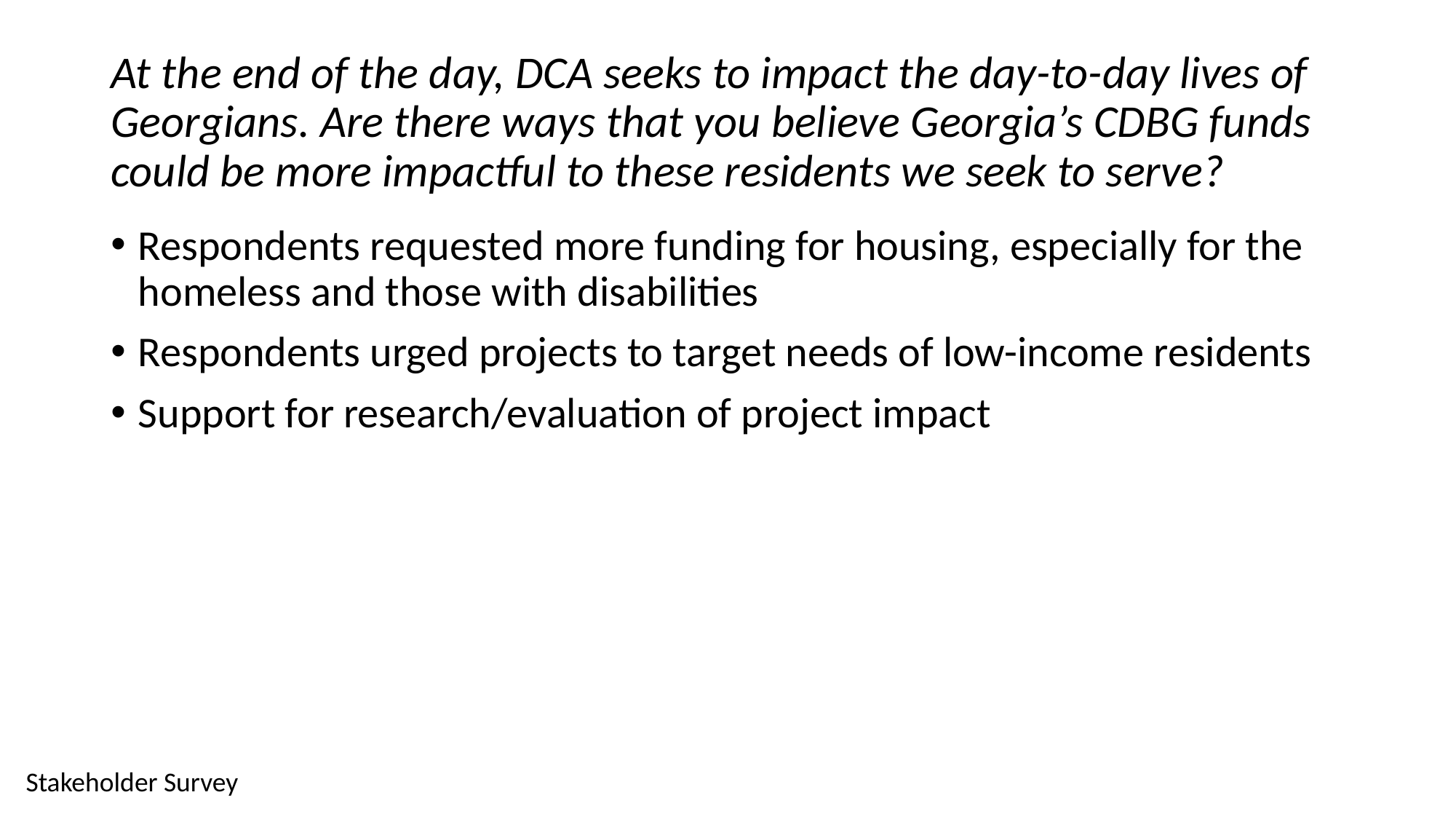

# At the end of the day, DCA seeks to impact the day-to-day lives of Georgians. Are there ways that you believe Georgia’s CDBG funds could be more impactful to these residents we seek to serve?
Respondents requested more funding for housing, especially for the homeless and those with disabilities
Respondents urged projects to target needs of low-income residents
Support for research/evaluation of project impact
Stakeholder Survey